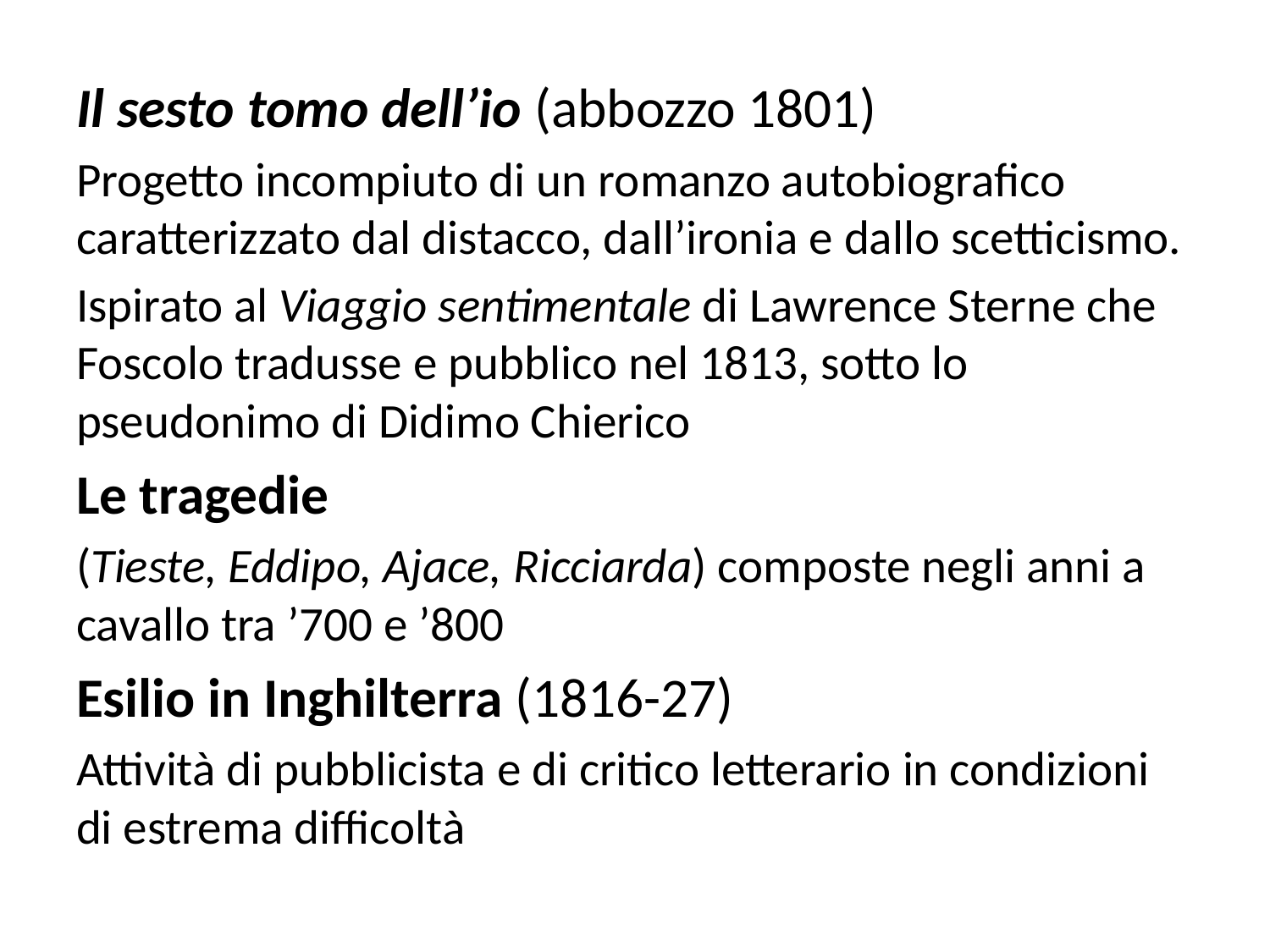

Il sesto tomo dell’io (abbozzo 1801)
Progetto incompiuto di un romanzo autobiografico caratterizzato dal distacco, dall’ironia e dallo scetticismo.
Ispirato al Viaggio sentimentale di Lawrence Sterne che Foscolo tradusse e pubblico nel 1813, sotto lo pseudonimo di Didimo Chierico
Le tragedie
(Tieste, Eddipo, Ajace, Ricciarda) composte negli anni a cavallo tra ’700 e ’800
Esilio in Inghilterra (1816-27)
Attività di pubblicista e di critico letterario in condizioni di estrema difficoltà